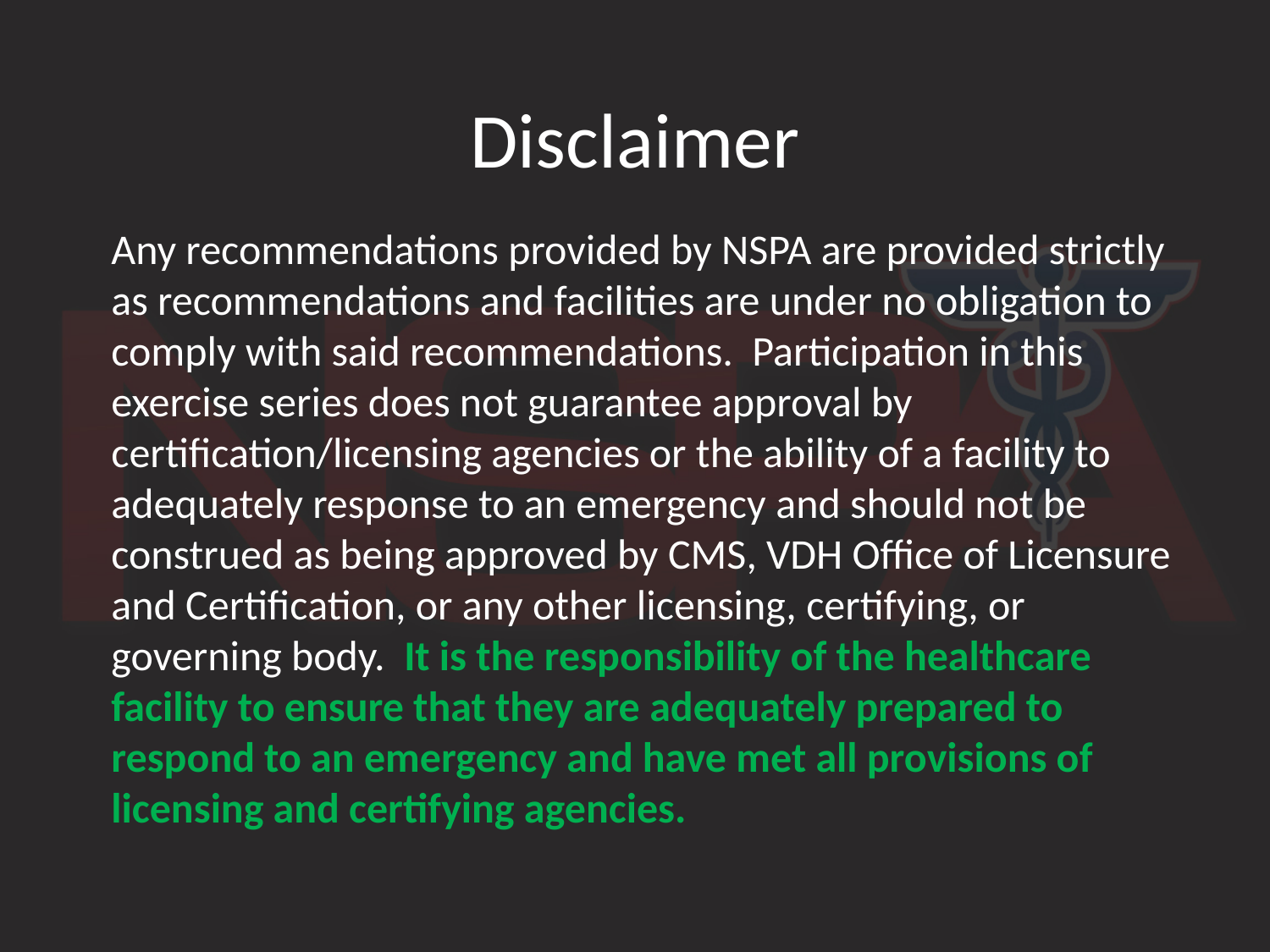

# Disclaimer
Any recommendations provided by NSPA are provided strictly as recommendations and facilities are under no obligation to comply with said recommendations.  Participation in this exercise series does not guarantee approval by certification/licensing agencies or the ability of a facility to adequately response to an emergency and should not be construed as being approved by CMS, VDH Office of Licensure and Certification, or any other licensing, certifying, or governing body.  It is the responsibility of the healthcare facility to ensure that they are adequately prepared to respond to an emergency and have met all provisions of licensing and certifying agencies.